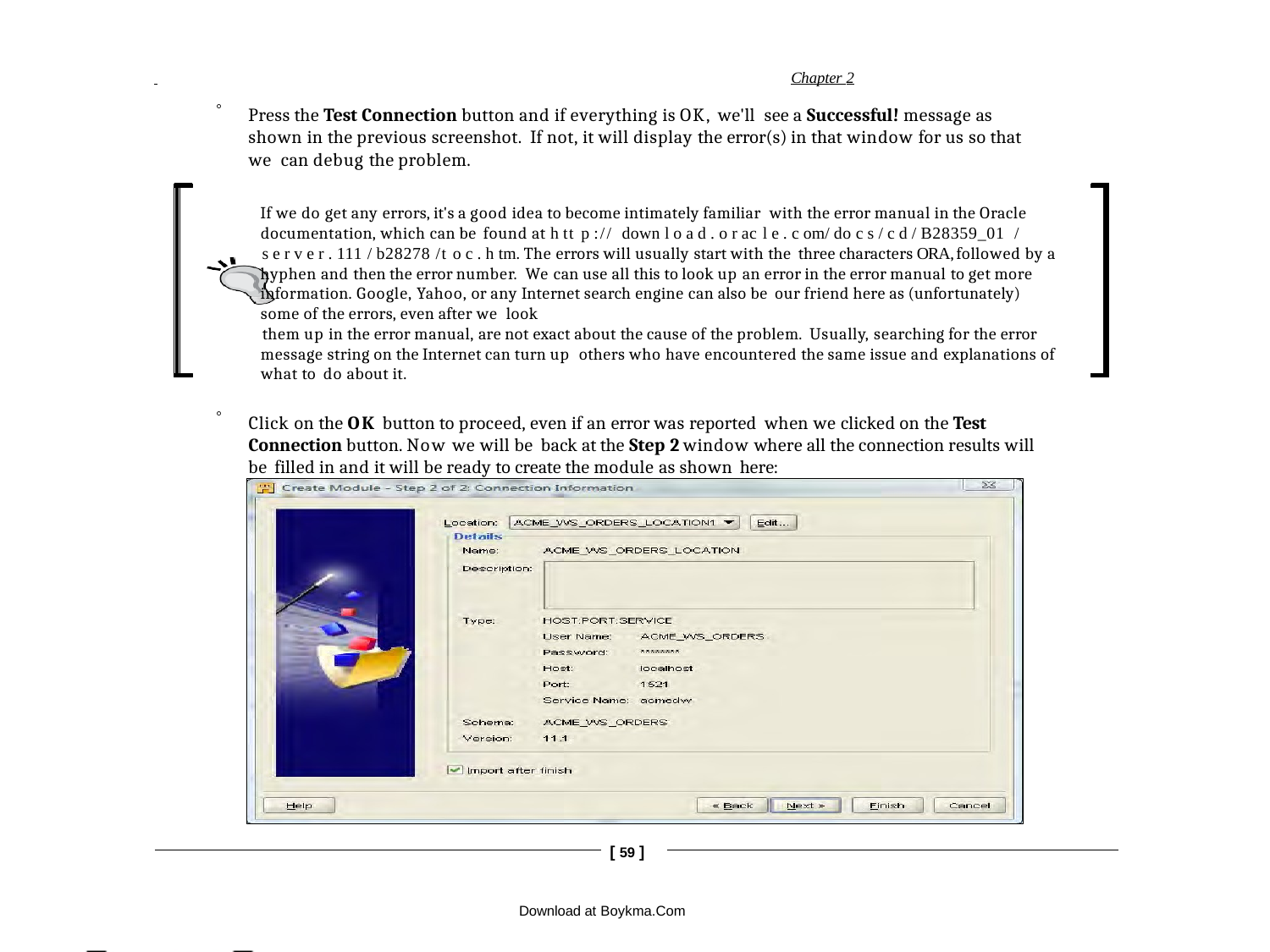

Chapter 2

Press the Test Connection button and if everything is OK, we'll  see a Successful! message as shown in the previous screenshot.  If not, it will display the error(s) in that window for us so that we  can debug the problem.

If we do get any errors, it's a good idea to become intimately familiar  with the error manual in the Oracle documentation, which can be  found at h tt p :// down l o a d . o r ac l e . c om/ do c s / c d / B28359_01 /
s e r v e r . 111 / b28278 /t o c . h tm. The errors will usually start with the  three characters ORA, followed by a hyphen and then the error number.  We can use all this to look up an error in the error manual to get more  information. Google, Yahoo, or any Internet search engine can also be  our friend here as (unfortunately) some of the errors, even after we  look
them up in the error manual, are not exact about the cause of the problem.  Usually, searching for the error message string on the Internet can turn up  others who have encountered the same issue and explanations of what to  do about it.

Click on the OK button to proceed, even if an error was reported  when we clicked on the Test Connection button. Now we will be  back at the Step 2 window where all the connection results will be  filled in and it will be ready to create the module as shown here:

[ 59 ]
Download at Boykma.Com